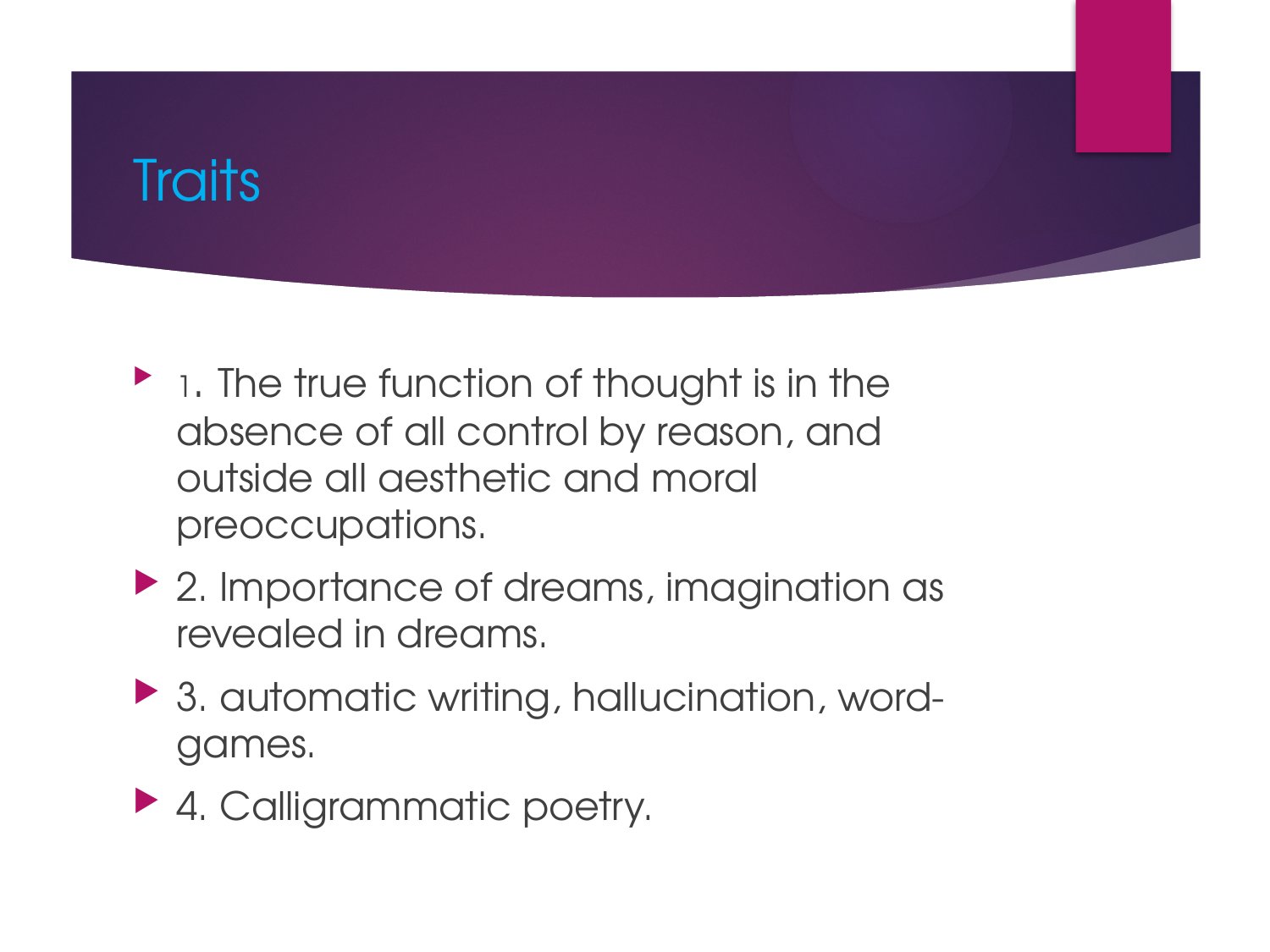

# Traits
1. The true function of thought is in the absence of all control by reason, and outside all aesthetic and moral preoccupations.
2. Importance of dreams, imagination as revealed in dreams.
3. automatic writing, hallucination, word-games.
4. Calligrammatic poetry.